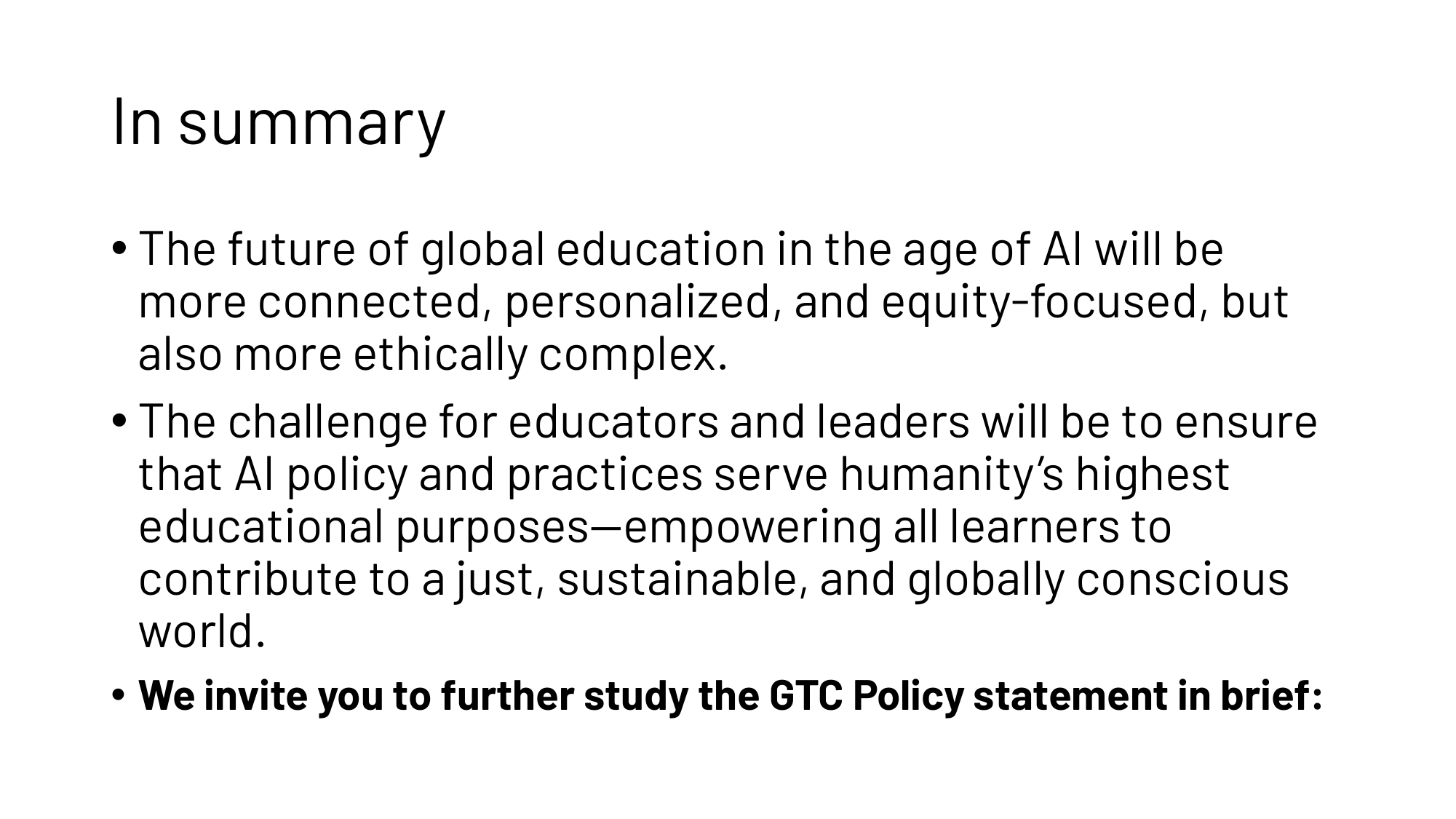

# In summary
The future of global education in the age of AI will be more connected, personalized, and equity-focused, but also more ethically complex.
The challenge for educators and leaders will be to ensure that AI policy and practices serve humanity’s highest educational purposes—empowering all learners to contribute to a just, sustainable, and globally conscious world.
We invite you to further study the GTC Policy statement in brief: